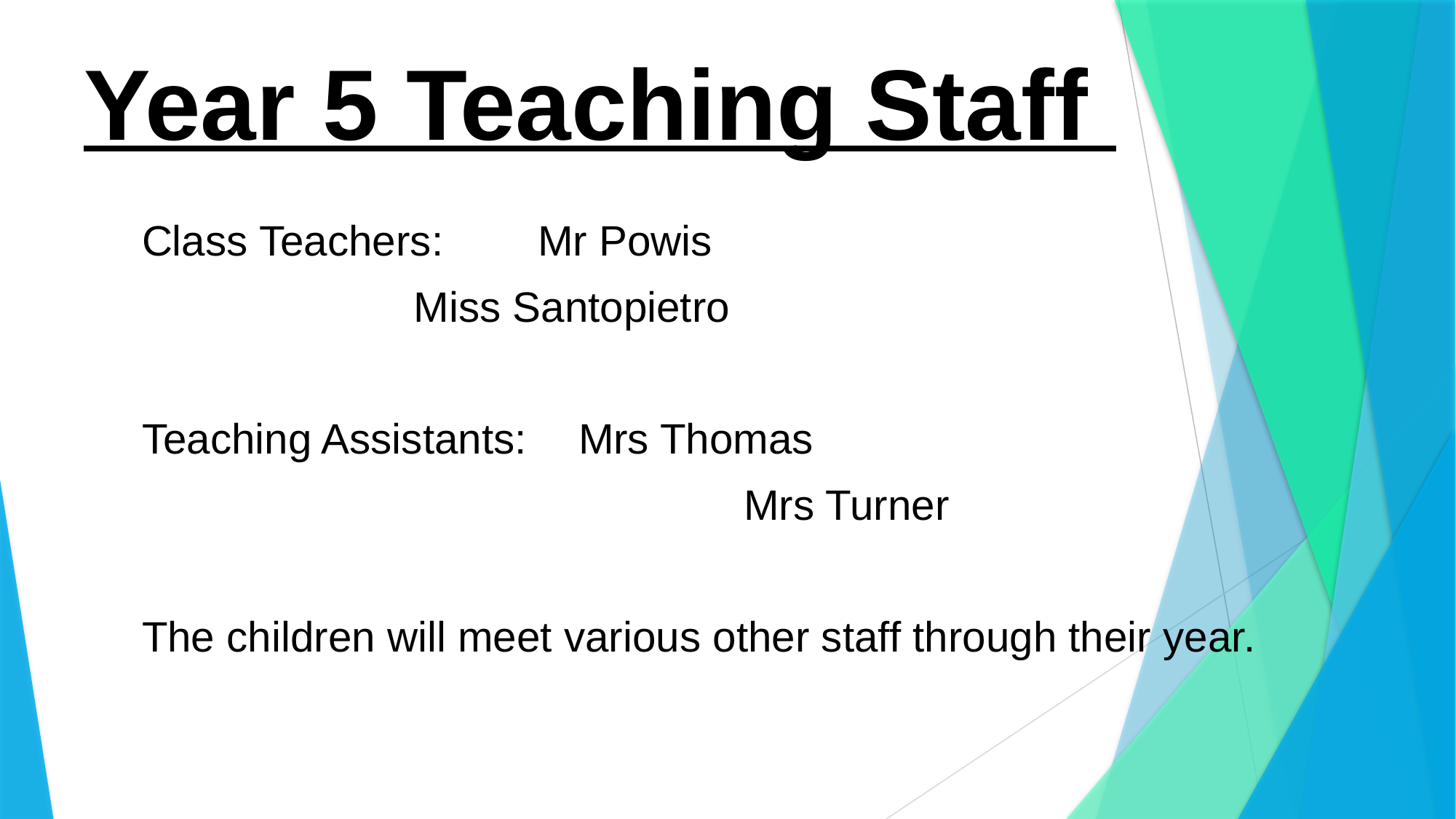

# Year 5 Teaching Staff
Class Teachers:        Mr Powis
                       Miss Santopietro

Teaching Assistants: 	Mrs Thomas
				              Mrs Turner

The children will meet various other staff through their year.